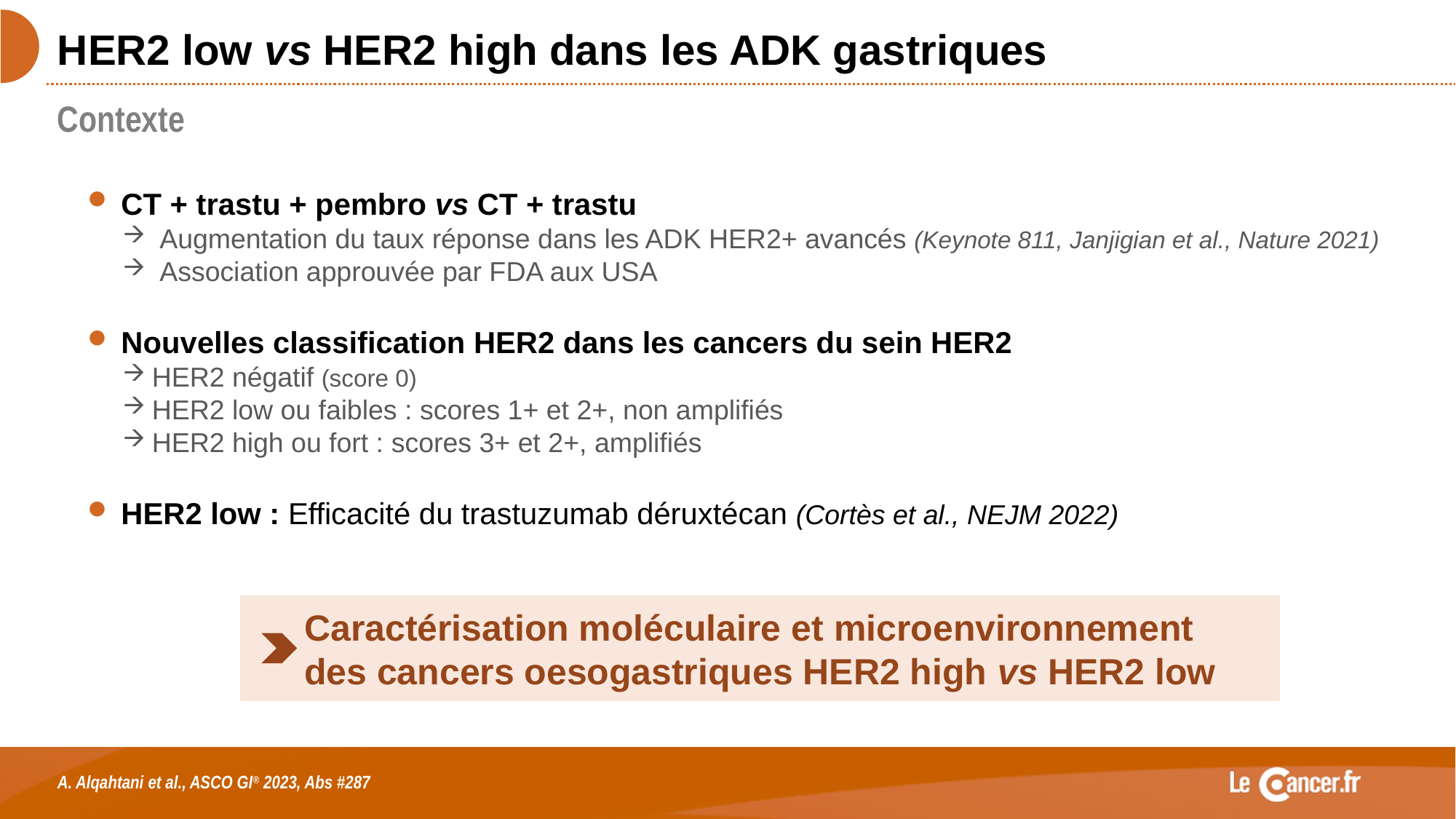

# HER2 low vs HER2 high dans les ADK gastriques
Contexte
CT + trastu + pembro vs CT + trastu
 Augmentation du taux réponse dans les ADK HER2+ avancés (Keynote 811, Janjigian et al., Nature 2021)
 Association approuvée par FDA aux USA
Nouvelles classification HER2 dans les cancers du sein HER2
HER2 négatif (score 0)
HER2 low ou faibles : scores 1+ et 2+, non amplifiés
HER2 high ou fort : scores 3+ et 2+, amplifiés
HER2 low : Efficacité du trastuzumab déruxtécan (Cortès et al., NEJM 2022)
Caractérisation moléculaire et microenvironnement
des cancers oesogastriques HER2 high vs HER2 low

A. Alqahtani et al., ASCO GI® 2023, Abs #287